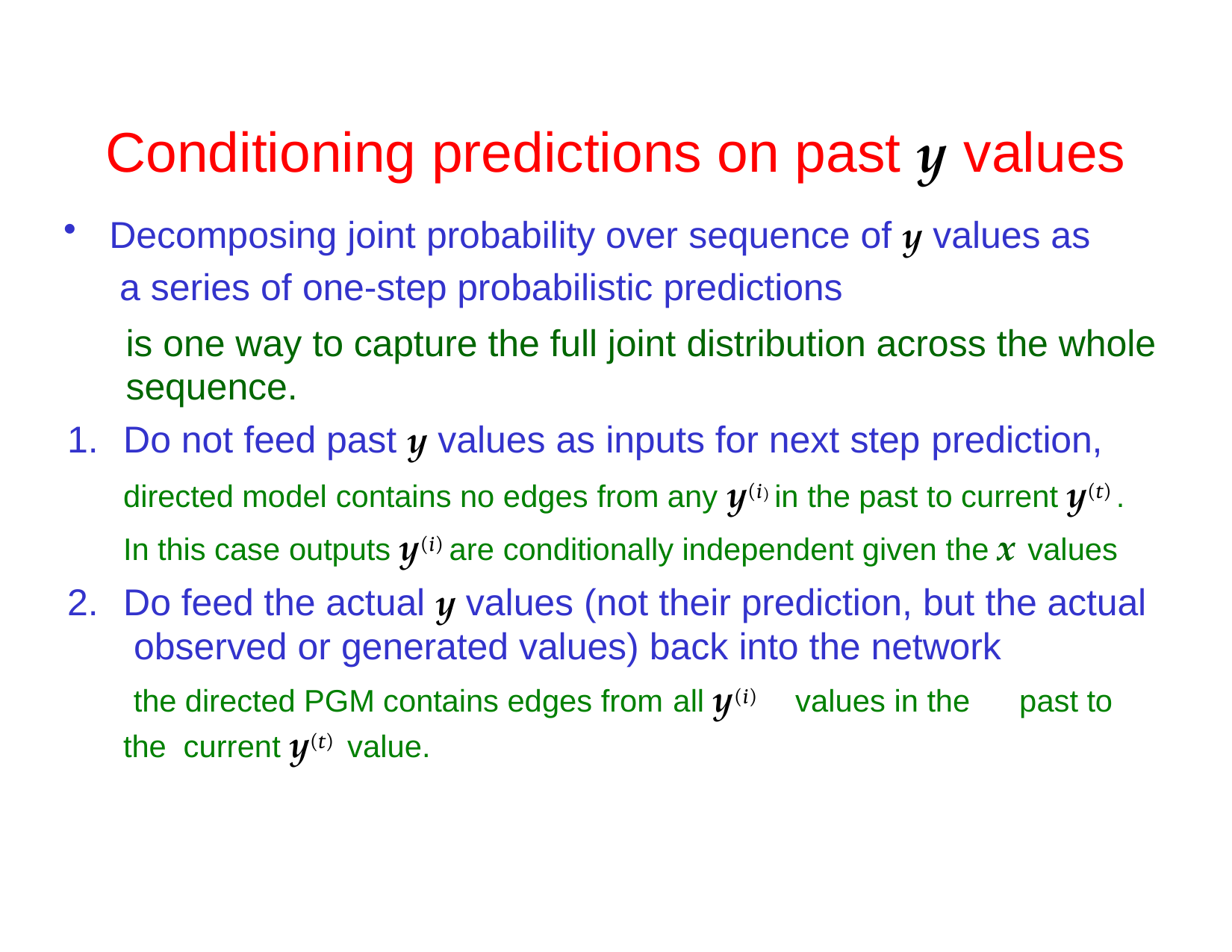

# Conditioning predictions on past y values
Decomposing joint probability over sequence of y values as  a series of one-step probabilistic predictions
is one way to capture the full joint distribution across the whole  sequence.
Do not feed past y values as inputs for next step prediction,
directed model contains no edges from any y(i) in the past to current y(t) .  In this case outputs y(i) are conditionally independent given the x values
Do feed the actual y values (not their prediction, but the actual  observed or generated values) back into the network
the directed PGM contains edges from all y(i)	values in the	past to the  current y(t)	value.